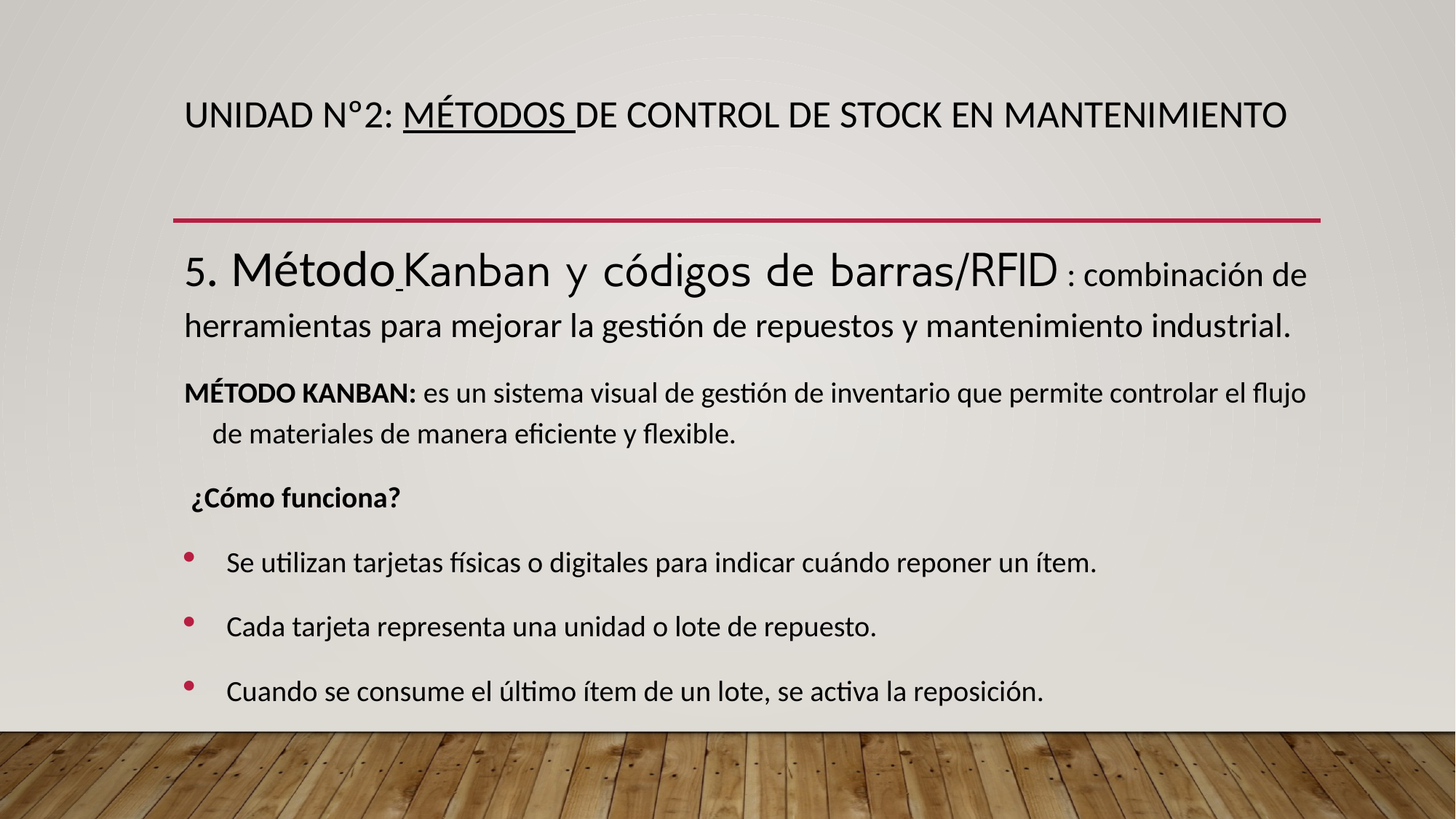

# UNIDAD Nº2: MÉTODOS DE CONTROL de STOCK EN MANTENIMIENTO
5. Método Kanban y códigos de barras/RFID : combinación de herramientas para mejorar la gestión de repuestos y mantenimiento industrial.
MÉTODO KANBAN: es un sistema visual de gestión de inventario que permite controlar el flujo de materiales de manera eficiente y flexible.
 ¿Cómo funciona?
Se utilizan tarjetas físicas o digitales para indicar cuándo reponer un ítem.
Cada tarjeta representa una unidad o lote de repuesto.
Cuando se consume el último ítem de un lote, se activa la reposición.